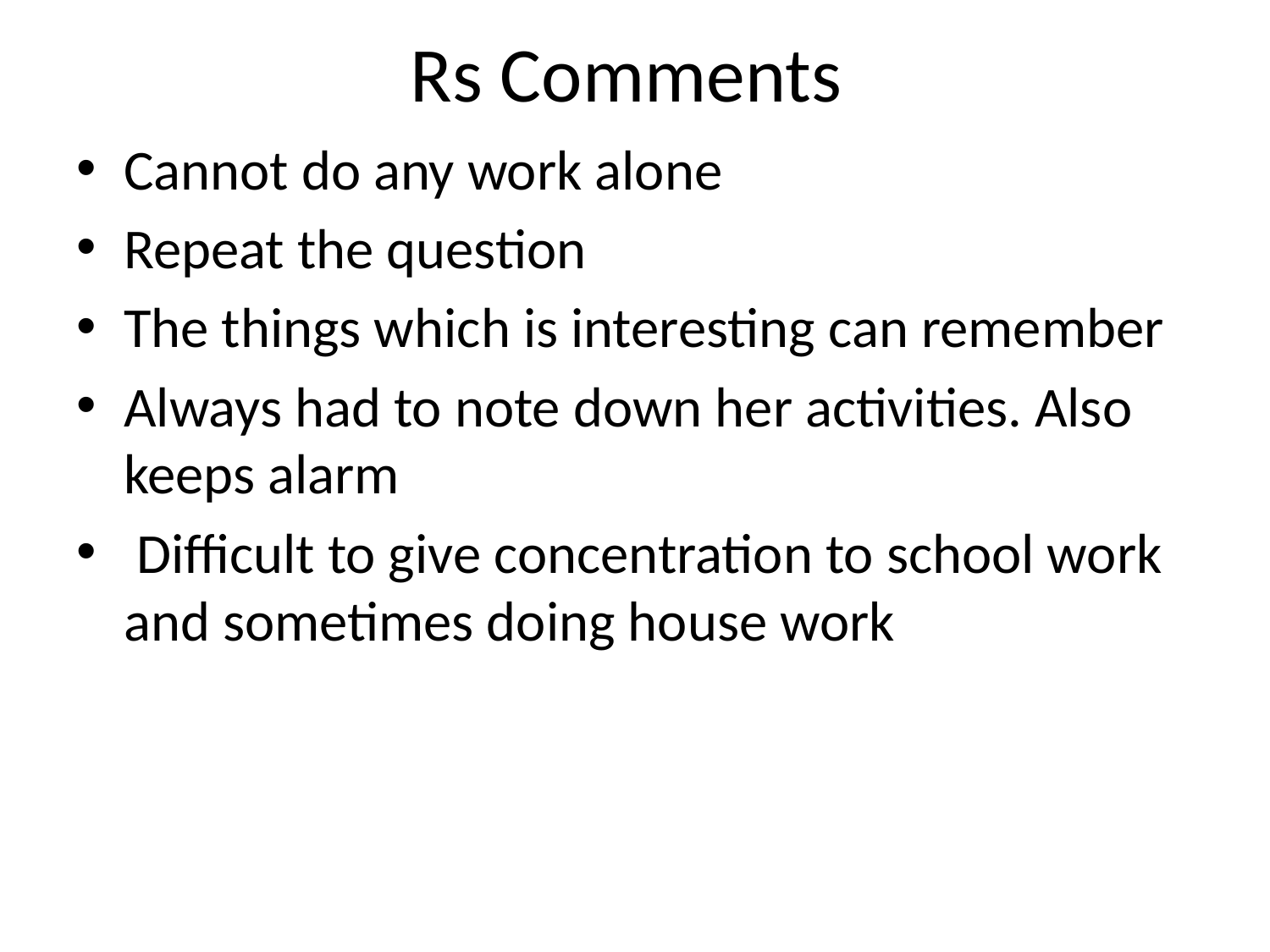

# Rs Comments
Cannot do any work alone
Repeat the question
The things which is interesting can remember
Always had to note down her activities. Also keeps alarm
 Difficult to give concentration to school work and sometimes doing house work